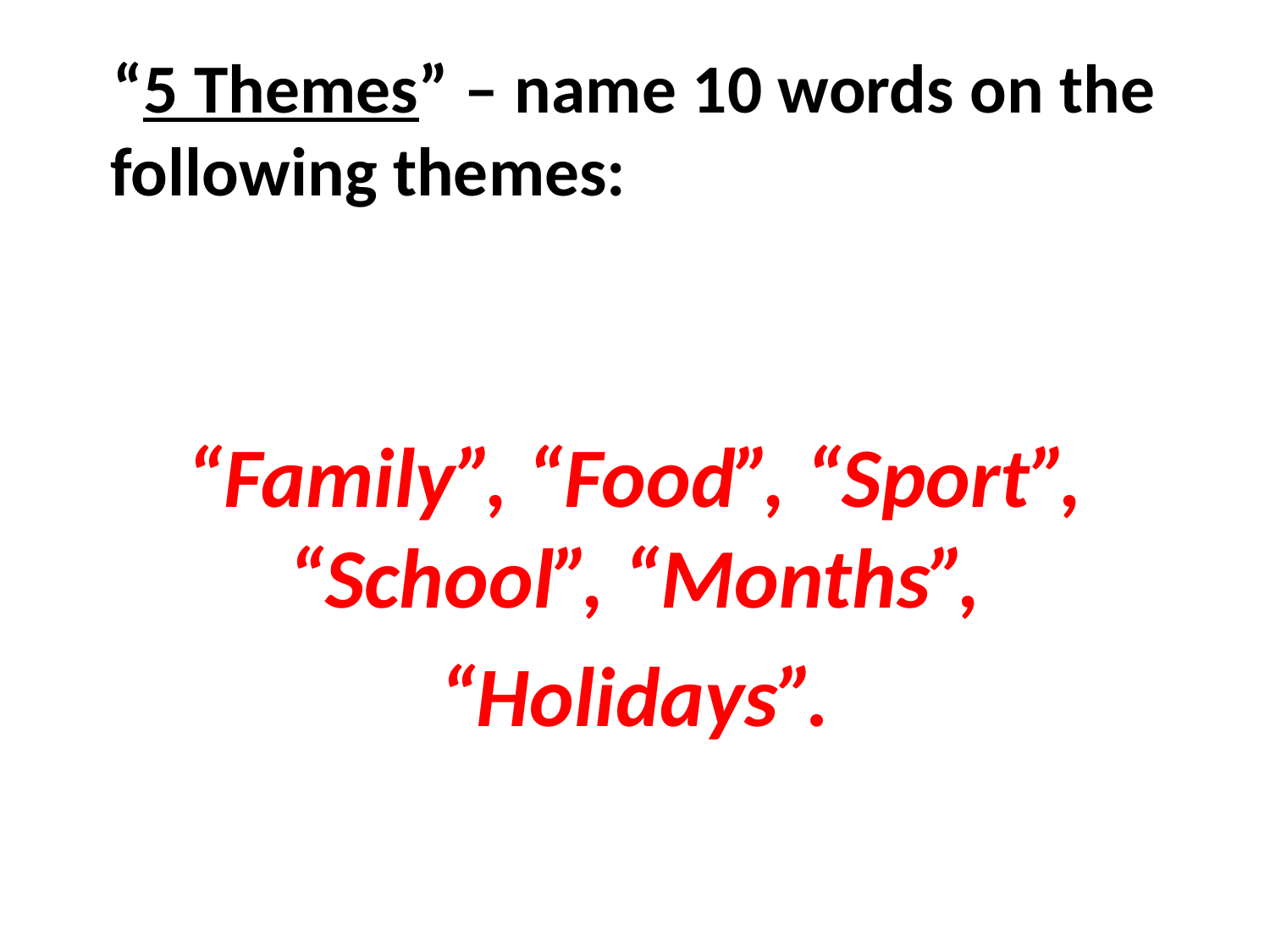

# “5 Themes” – name 10 words on the following themes:
“Family”, “Food”, “Sport”, “School”, “Months”,
“Holidays”.